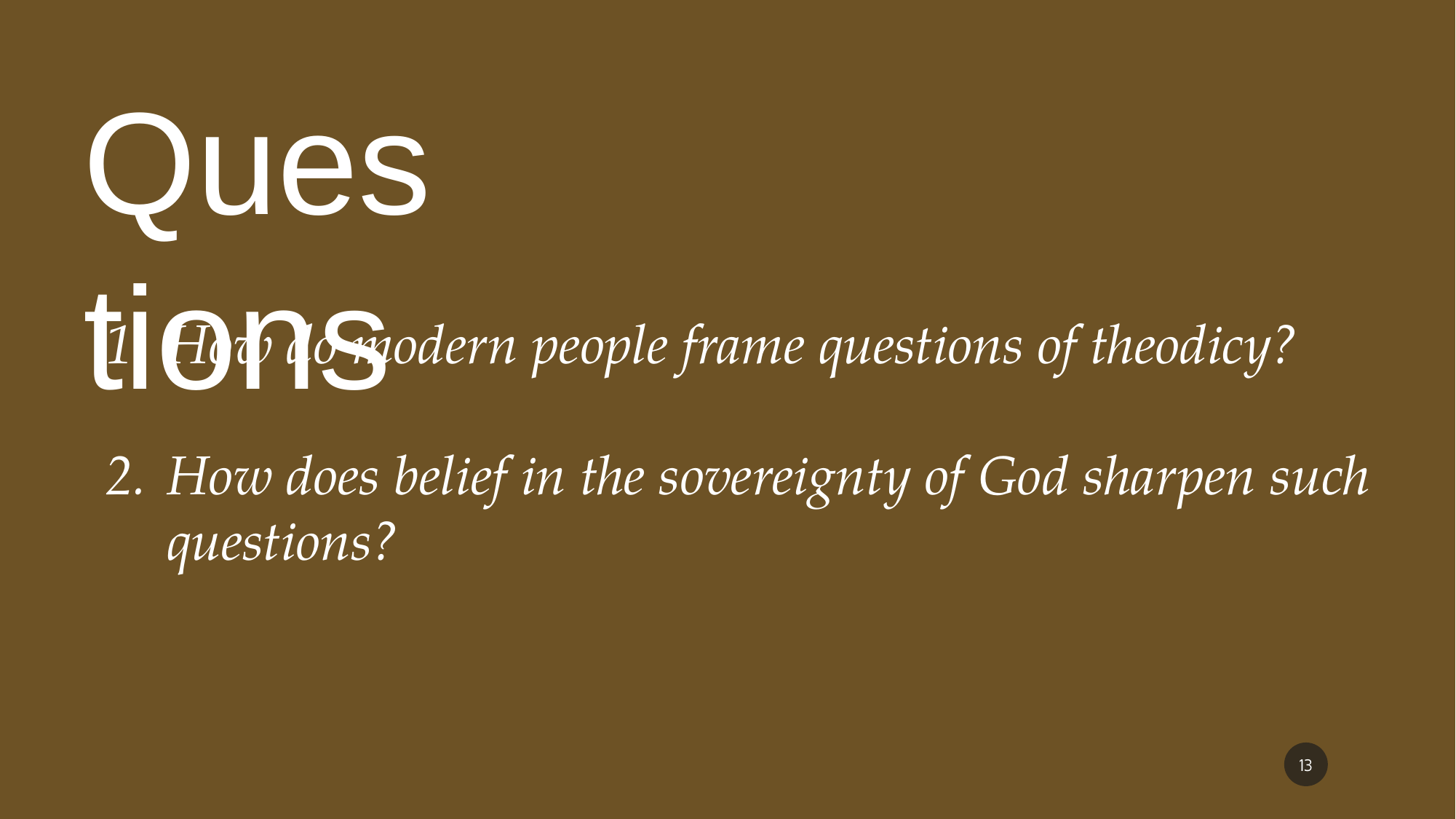

Questions
How do modern people frame questions of theodicy?

How does belief in the sovereignty of God sharpen such questions?
13